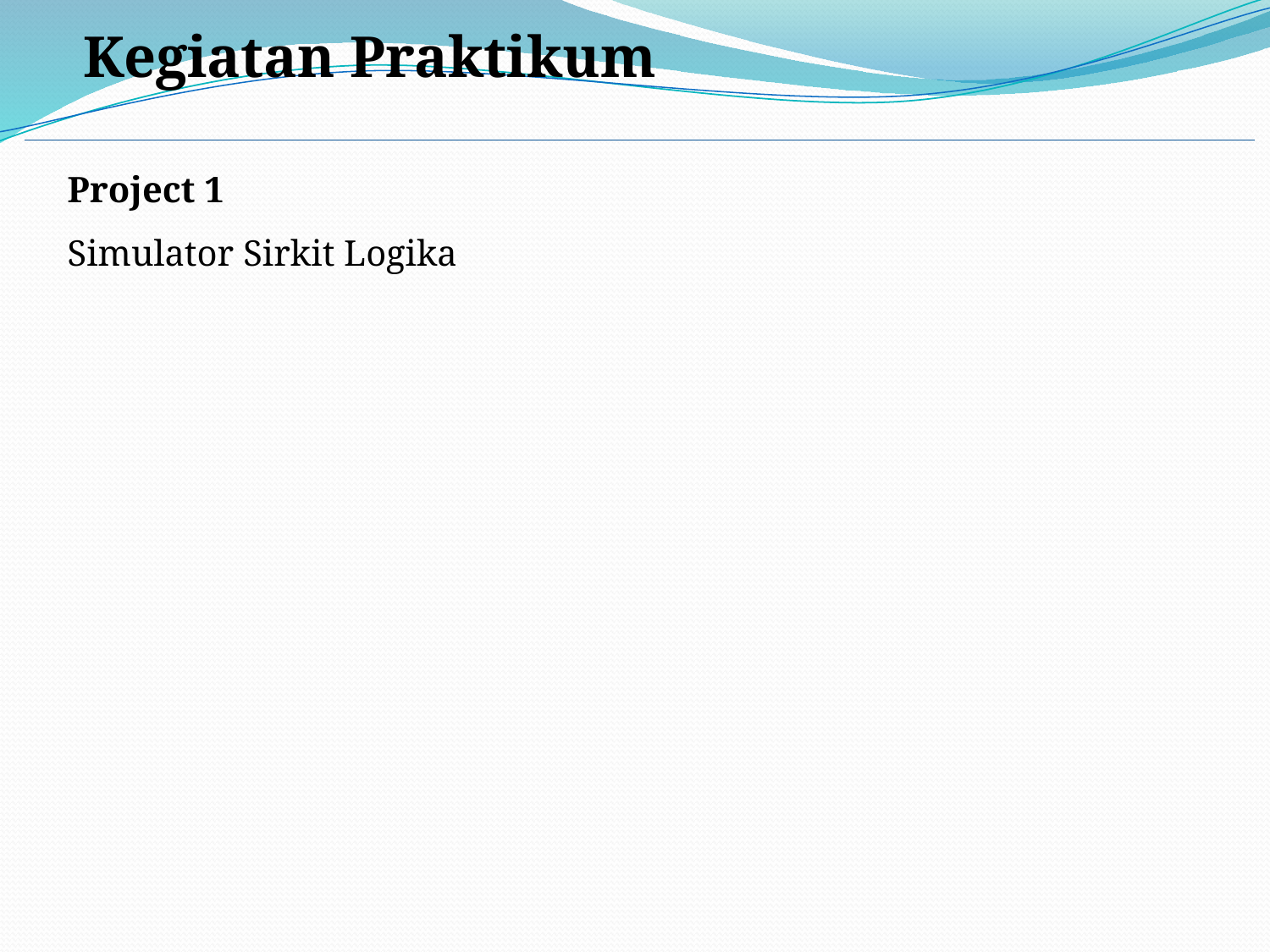

Kegiatan Praktikum
Project 1
Simulator Sirkit Logika